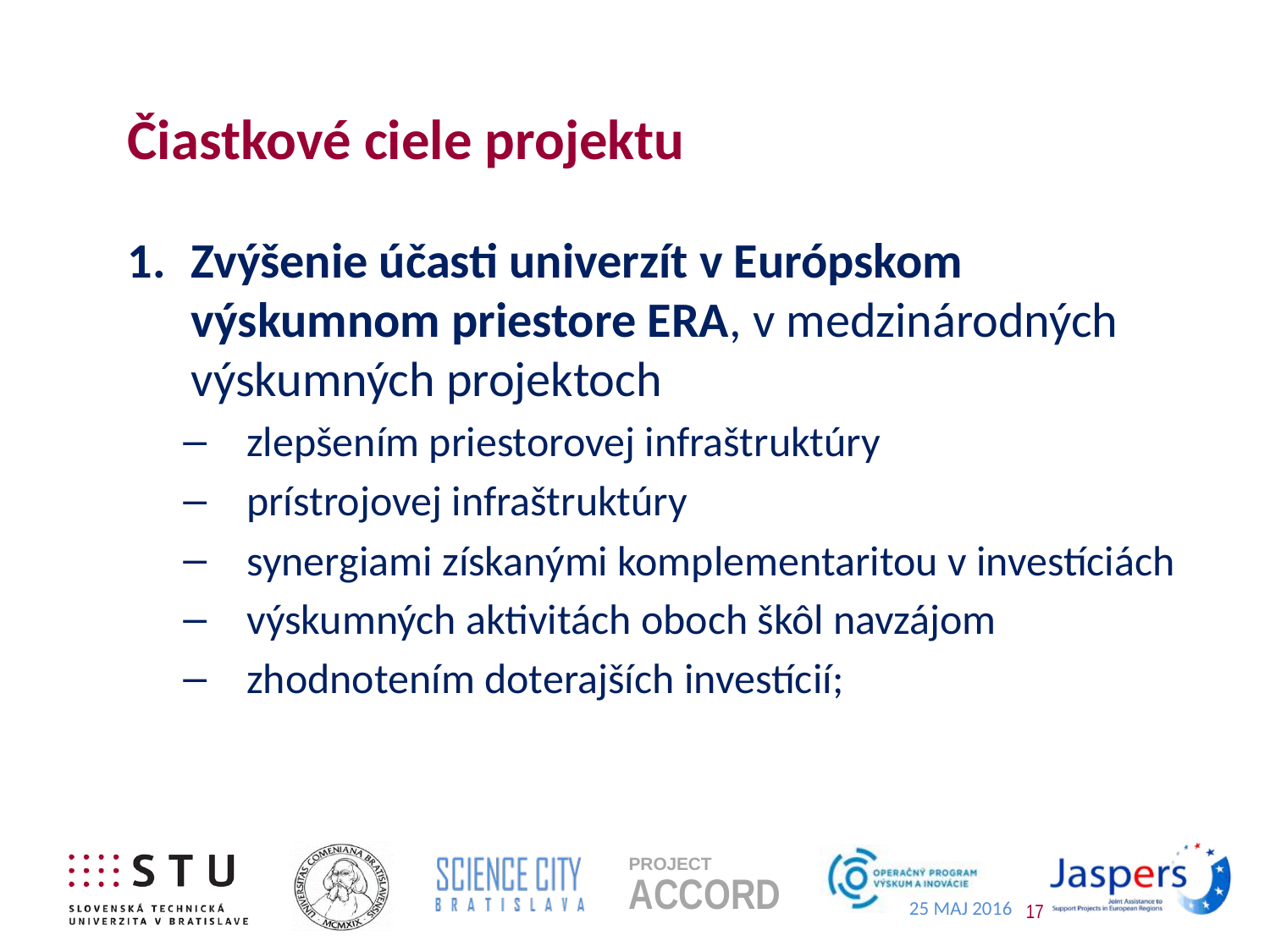

# Čiastkové ciele projektu
Zvýšenie účasti univerzít v Európskom výskumnom priestore ERA, v medzinárodných výskumných projektoch
zlepšením priestorovej infraštruktúry
prístrojovej infraštruktúry
synergiami získanými komplementaritou v investíciách
výskumných aktivitách oboch škôl navzájom
zhodnotením doterajších investícií;

17